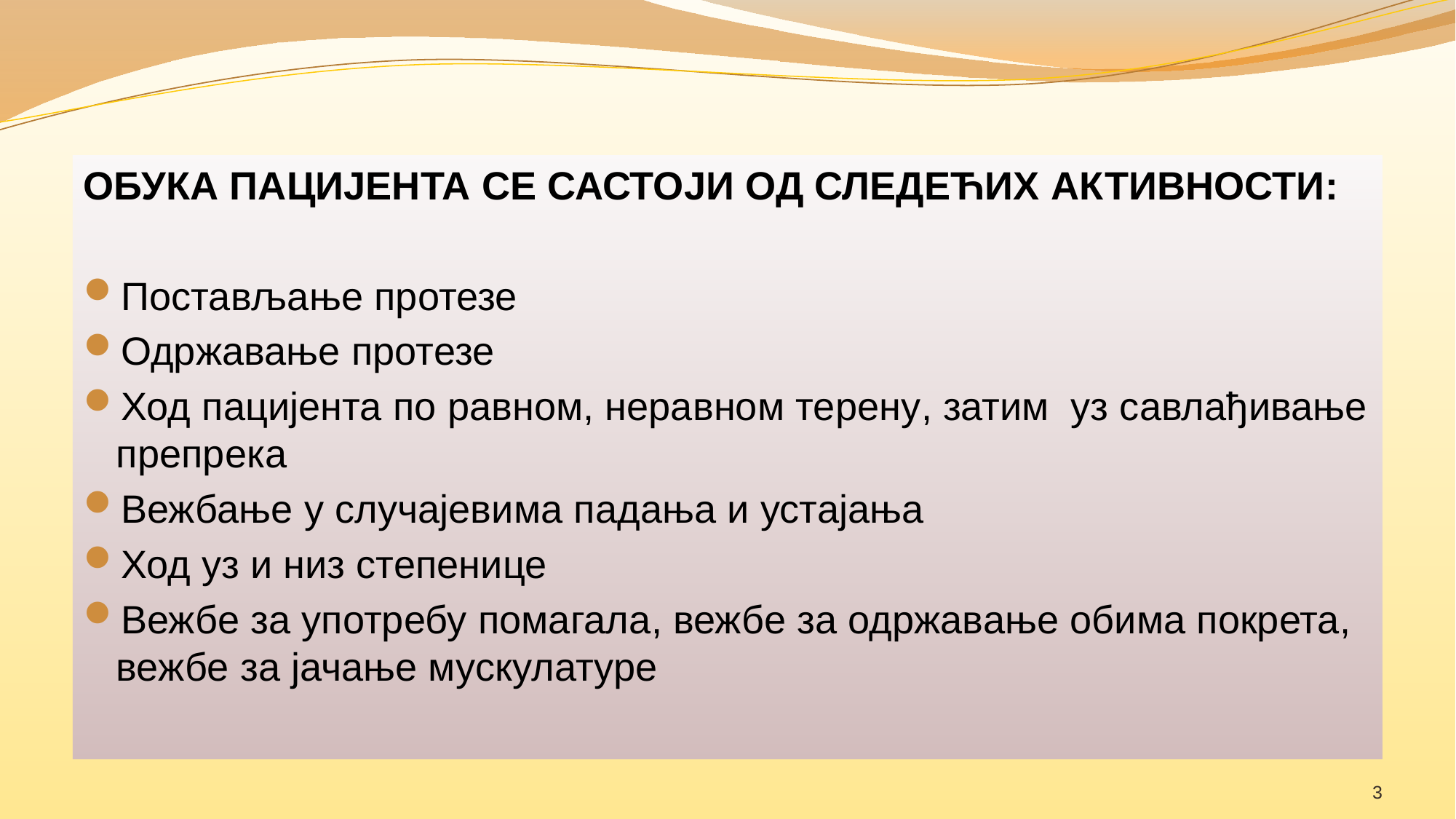

ОБУКА ПАЦИЈЕНТА СЕ САСТОЈИ ОД СЛЕДЕЋИХ АКТИВНОСТИ:

Постављање протезе
Одржавање протезе
Ход пацијента по равном, неравном терену, затим  уз савлађивање препрека
Вежбање у случајевима падања и устајања
Ход уз и низ степенице
Вежбе за употребу помагала, вежбе за одржавање обима покрета, вежбе за јачање мускулатуре
3